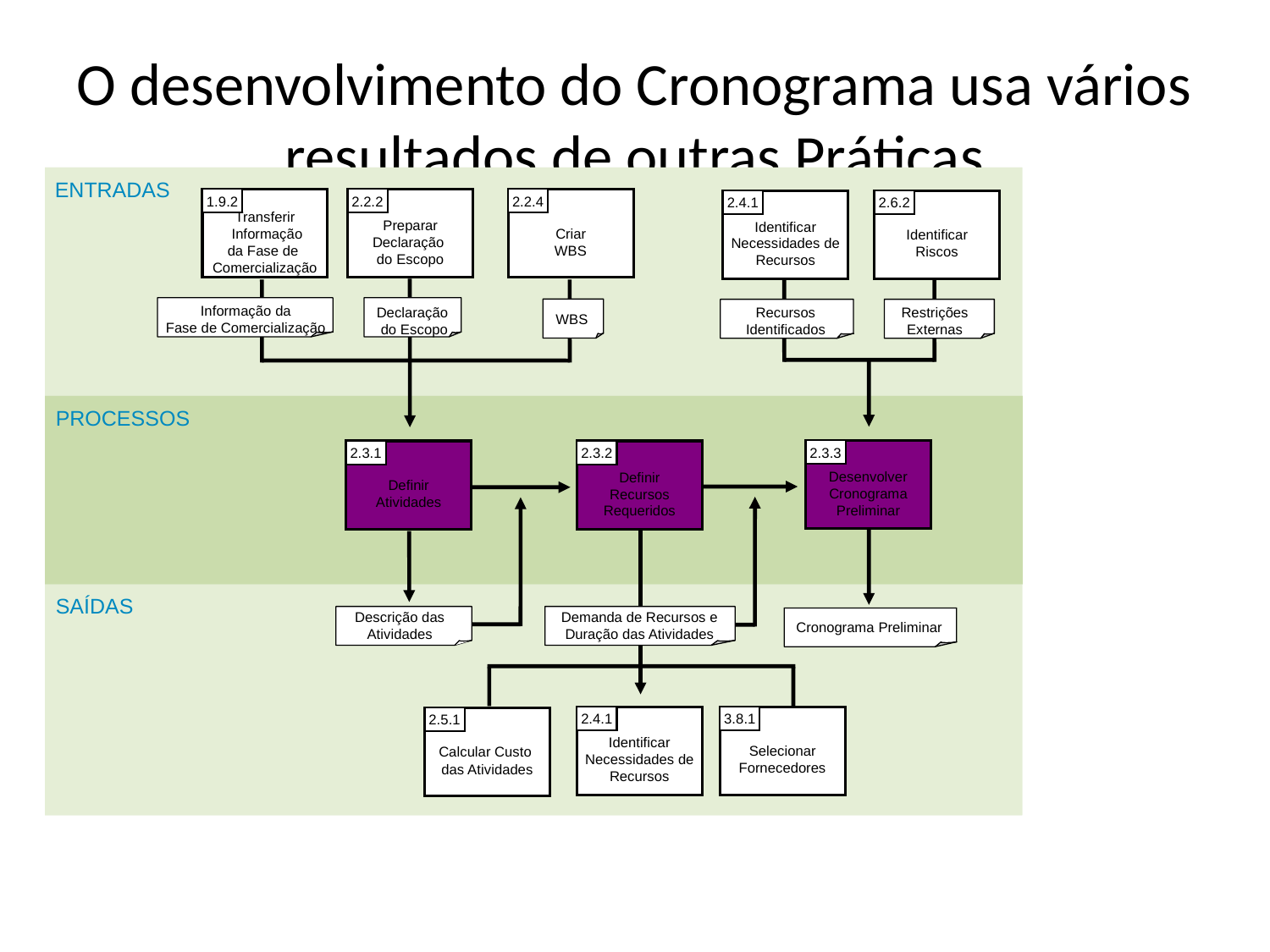

# O desenvolvimento do Cronograma usa vários resultados de outras Práticas

ENTRADAS

Transferir
 Informação
da Fase de
Comercialização
1.9.2

Preparar
Declaração
do Escopo
2.2.2

Criar
WBS
2.2.4

Identificar
Necessidades de
Recursos
2.4.1

Identificar
Riscos
2.6.2

Informação da
Fase de Comercialização
Declaração
do Escopo
Recursos Identificados
Restrições Externas
WBS

PROCESSOS

Desenvolver
Cronograma
Preliminar
2.3.3

Definir
Atividades
2.3.1

Definir
Recursos
Requeridos
2.3.2
Estimate

SAÍDAS

Descrição das Atividades
Demanda de Recursos e Duração das Atividades
Cronograma Preliminar

Identificar
Necessidades de
Recursos
2.4.1

Selecionar
Fornecedores
3.8.1

Calcular Custo
das Atividades
2.5.1